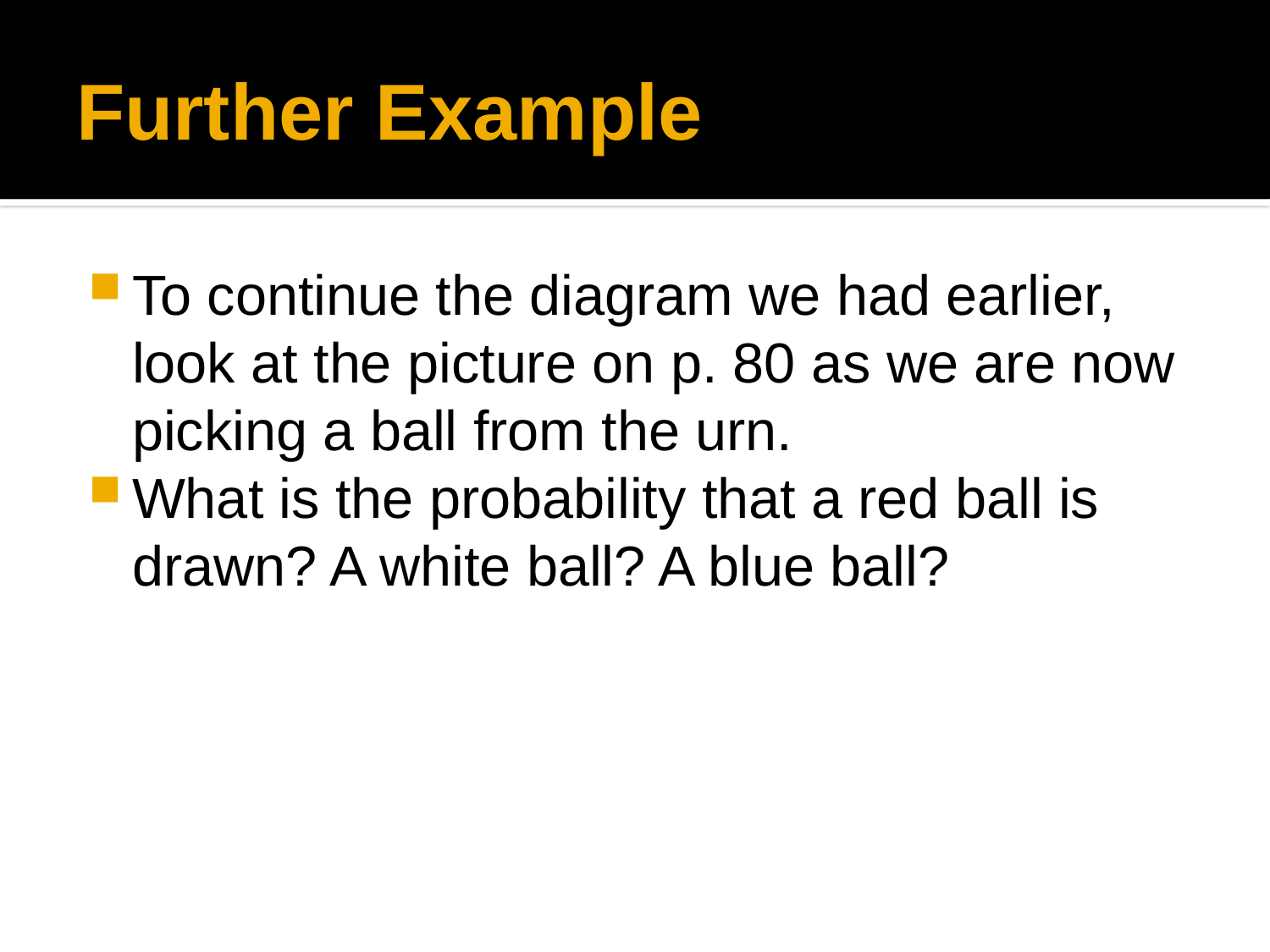

# Further Example
To continue the diagram we had earlier, look at the picture on p. 80 as we are now picking a ball from the urn.
What is the probability that a red ball is drawn? A white ball? A blue ball?